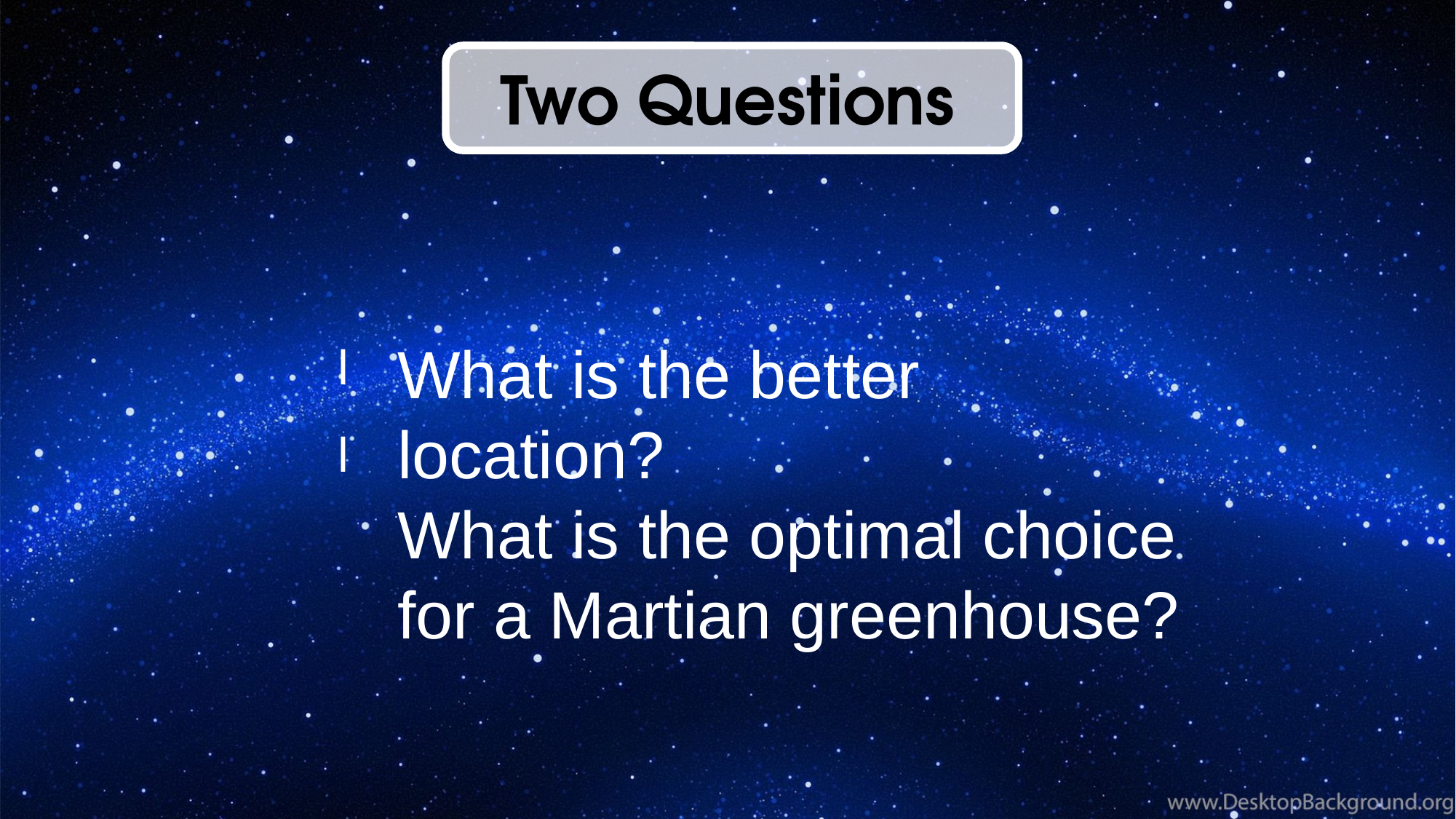

Two Questions
What is the better location?
What is the optimal choice for a Martian greenhouse?
l

l